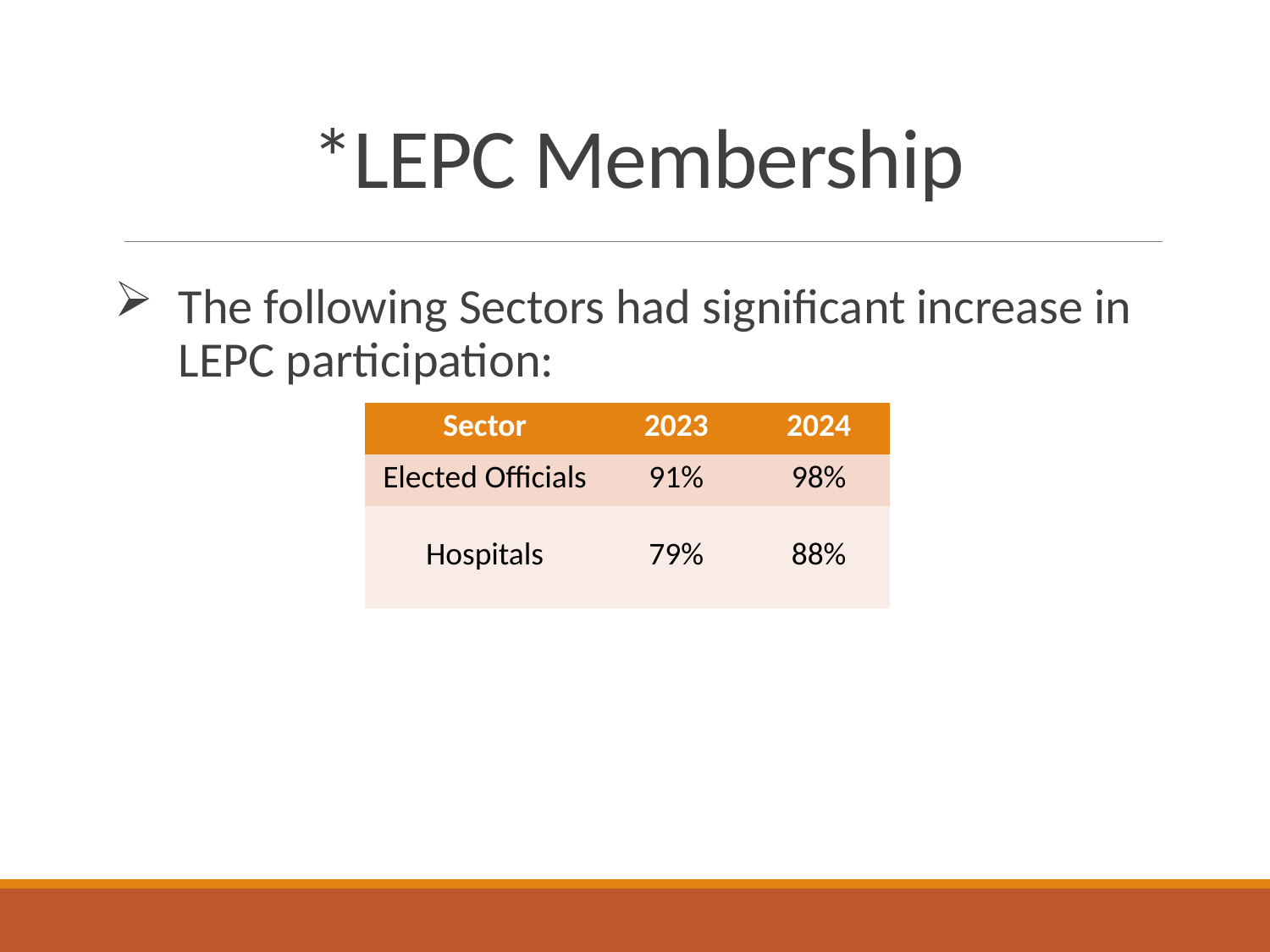

# *LEPC Membership
The following Sectors had significant increase in LEPC participation:

| Sector | 2023 | 2024 |
| --- | --- | --- |
| Elected Officials | 91% | 98% |
| Hospitals | 79% | 88% |